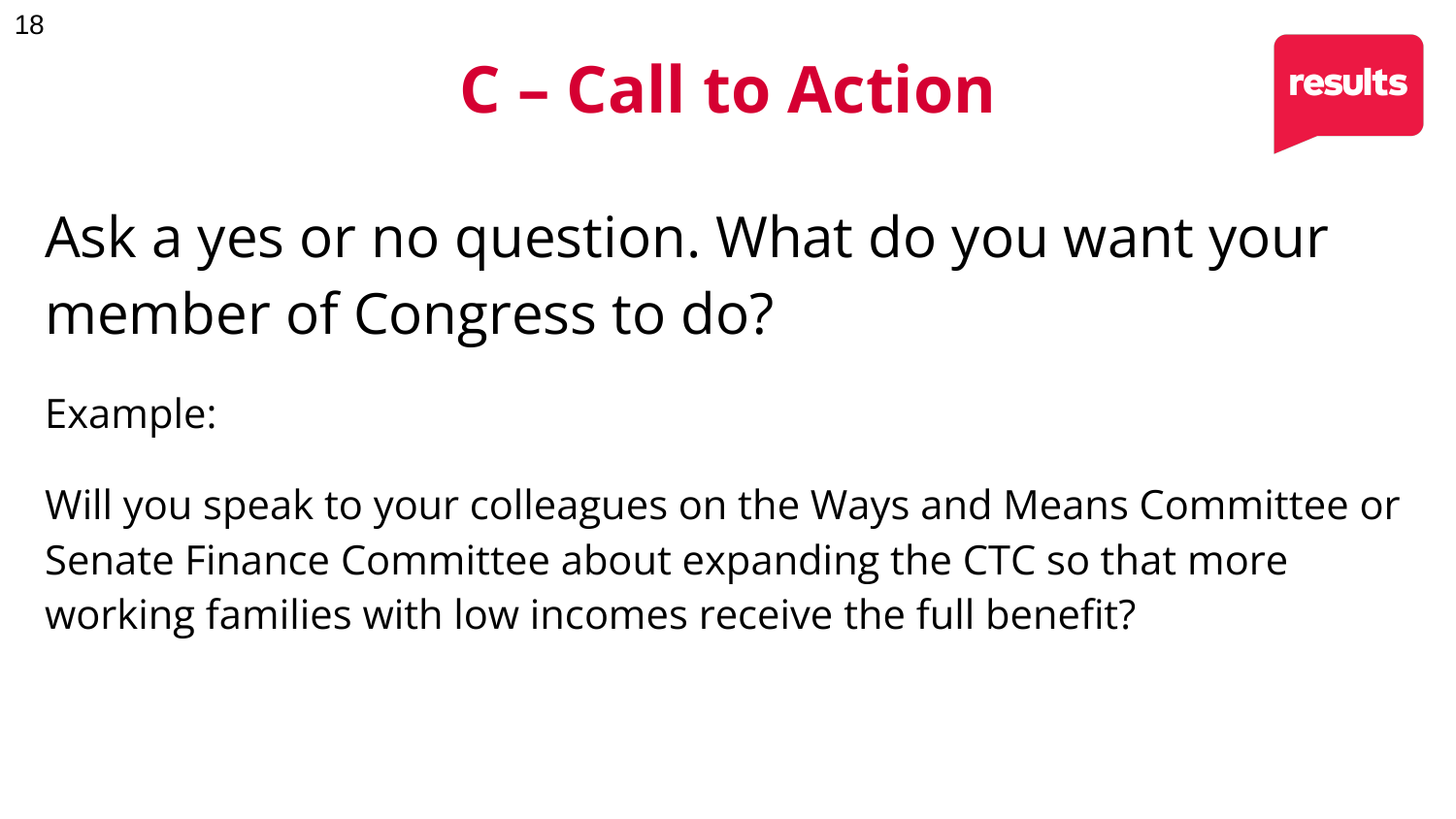

C – Call to Action
Ask a yes or no question. What do you want your member of Congress to do?
Example:
Will you speak to your colleagues on the Ways and Means Committee or Senate Finance Committee about expanding the CTC so that more working families with low incomes receive the full benefit?